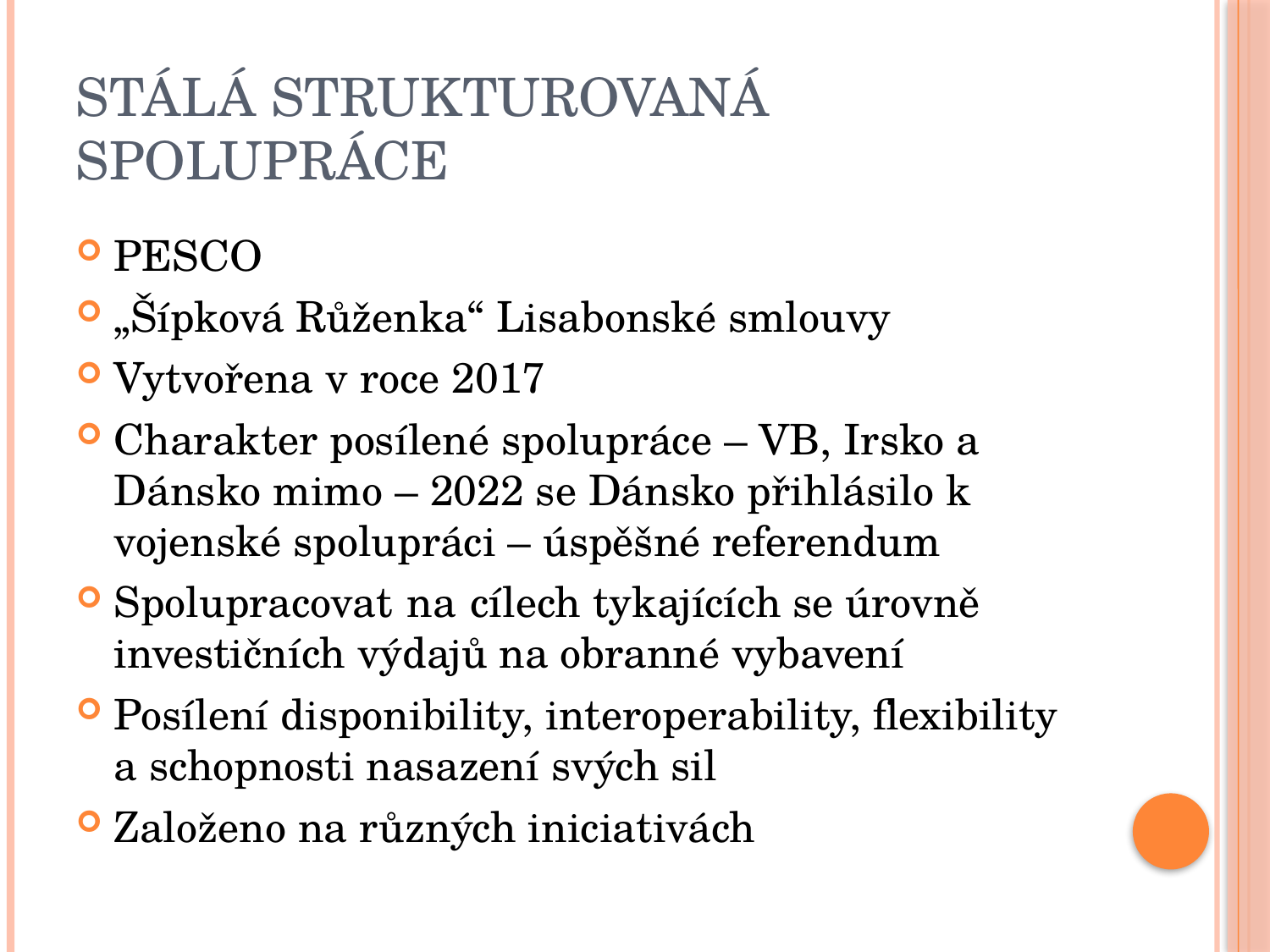

# Stálá strukturovaná spolupráce
PESCO
„Šípková Růženka“ Lisabonské smlouvy
Vytvořena v roce 2017
Charakter posílené spolupráce – VB, Irsko a Dánsko mimo – 2022 se Dánsko přihlásilo k vojenské spolupráci – úspěšné referendum
Spolupracovat na cílech tykajících se úrovně investičních výdajů na obranné vybavení
Posílení disponibility, interoperability, flexibility a schopnosti nasazení svých sil
Založeno na různých iniciativách